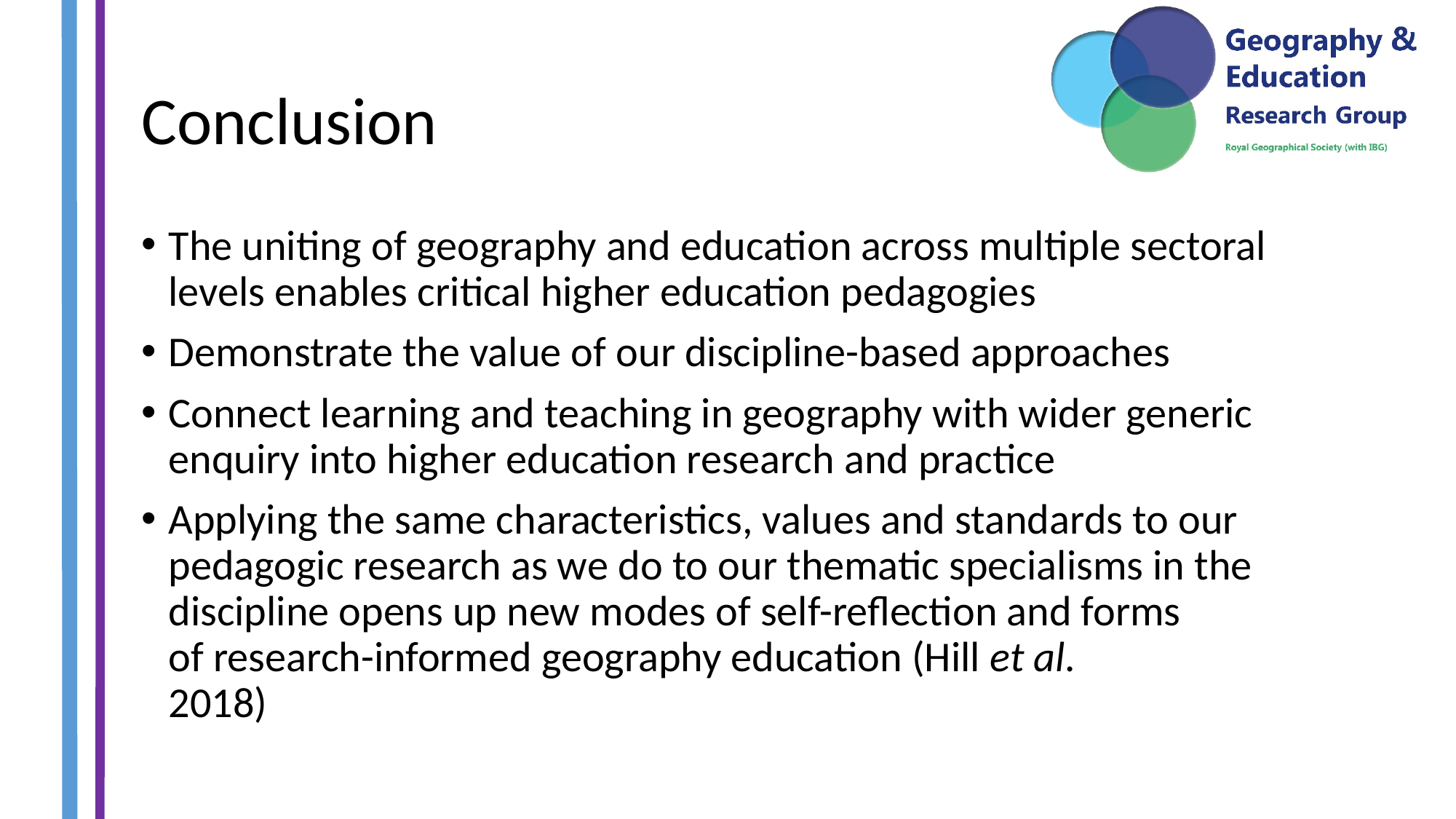

# Conclusion
The uniting of geography and education across multiple sectoral levels enables critical higher education pedagogies
Demonstrate the value of our discipline-based approaches
Connect learning and teaching in geography with wider generic enquiry into higher education research and practice
Applying the same characteristics, values and standards to our pedagogic research as we do to our thematic specialisms in the discipline opens up new modes of self-reflection and forms
of research-informed geography education (Hill et al.
2018)